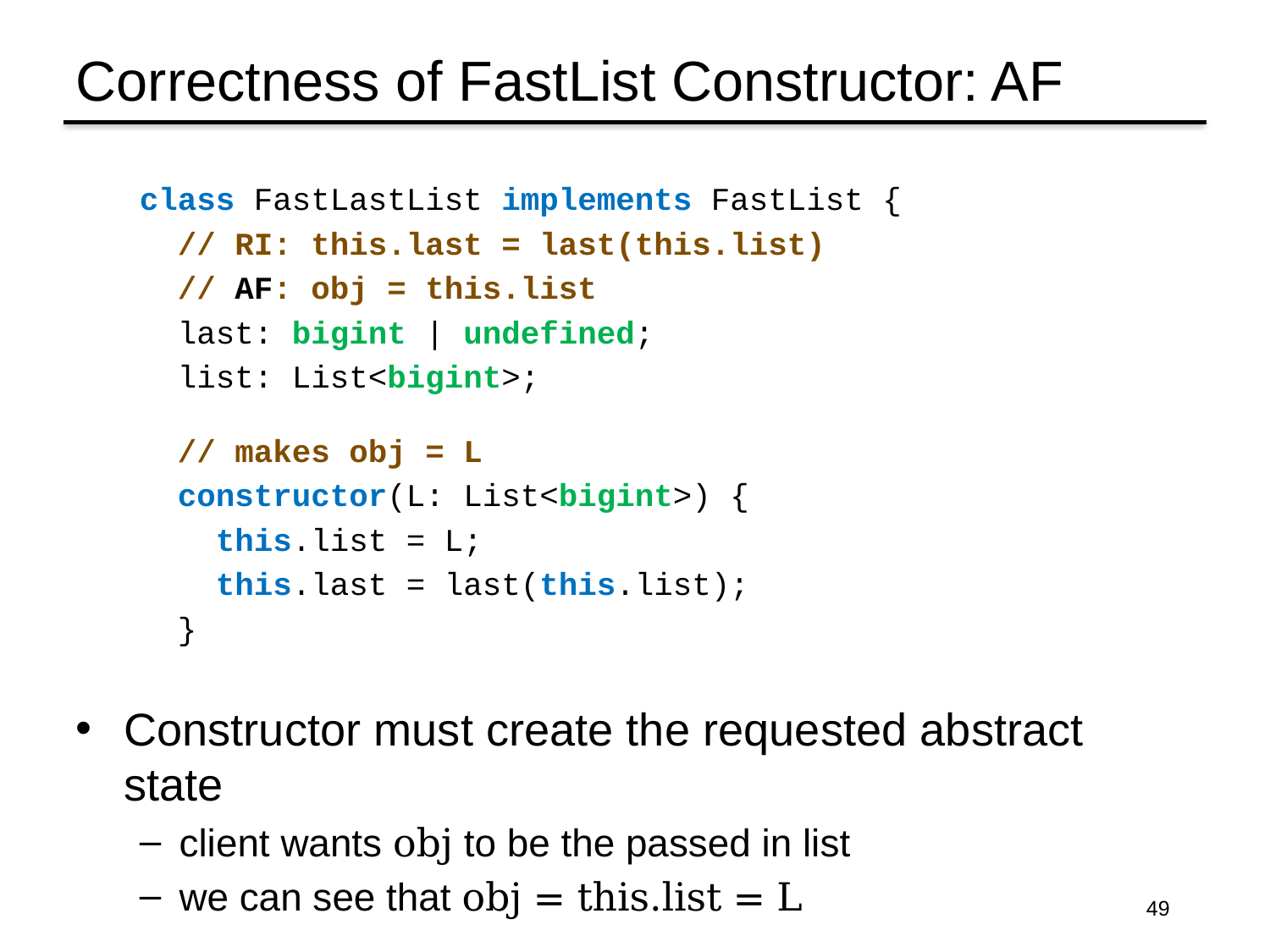

# Correctness of FastList Constructor: AF
class FastLastList implements FastList {
  // RI: this.last = last(this.list)
  // AF: obj = this.list
  last: bigint | undefined;
  list: List<bigint>;

  // makes obj = L
  constructor(L: List<bigint>) {
    this.list = L;
    this.last = last(this.list);
  }

Constructor must create the requested abstract state
client wants obj to be the passed in list
we can see that obj = this.list = L
49